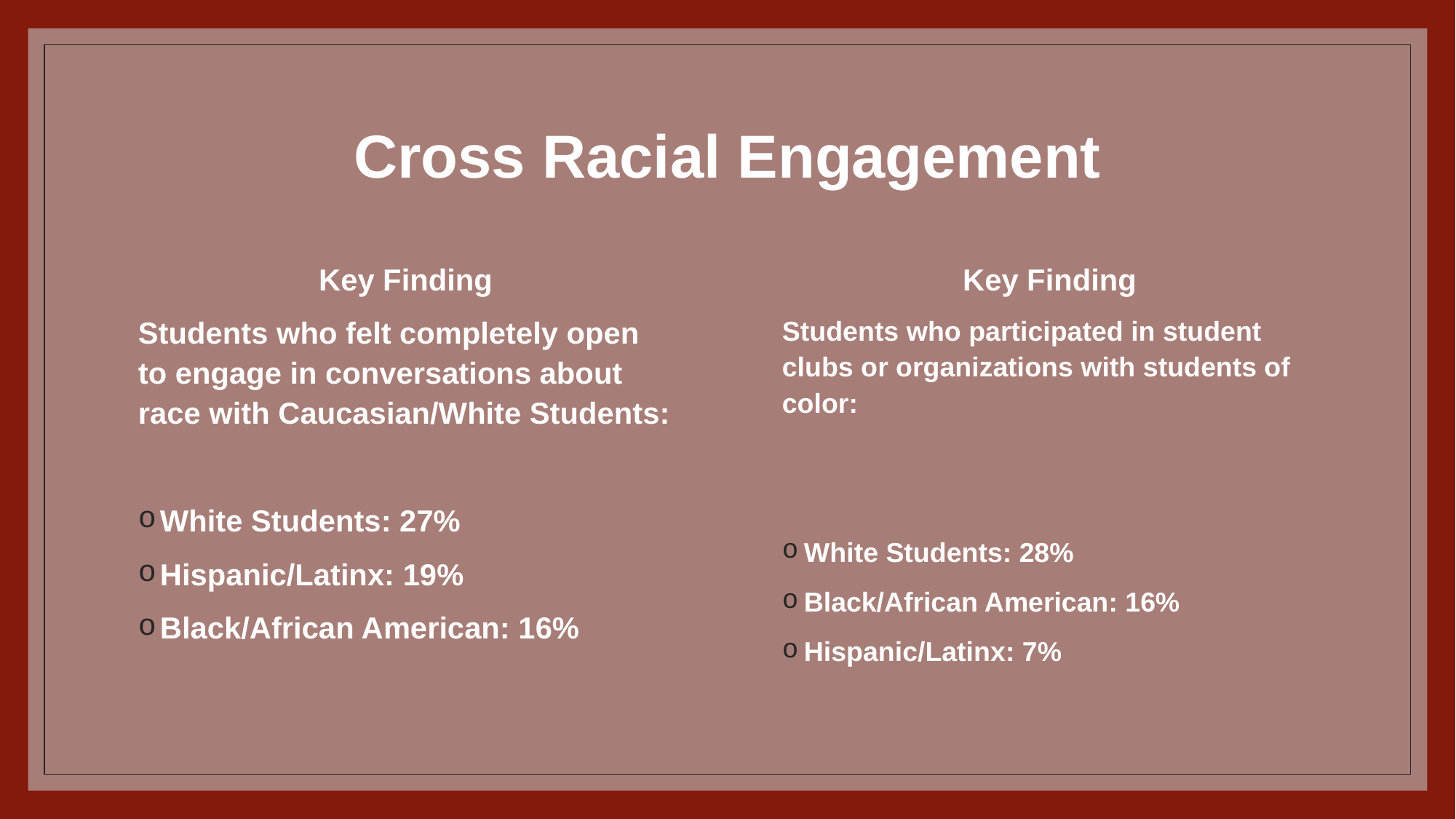

# Cross Racial Engagement
Key Finding
Students who felt completely open to engage in conversations about race with Caucasian/White Students:

White Students: 27%
Hispanic/Latinx: 19%
Black/African American: 16%

Key Finding
Students who participated in student clubs or organizations with students of color:

White Students: 28%
Black/African American: 16%
Hispanic/Latinx: 7%